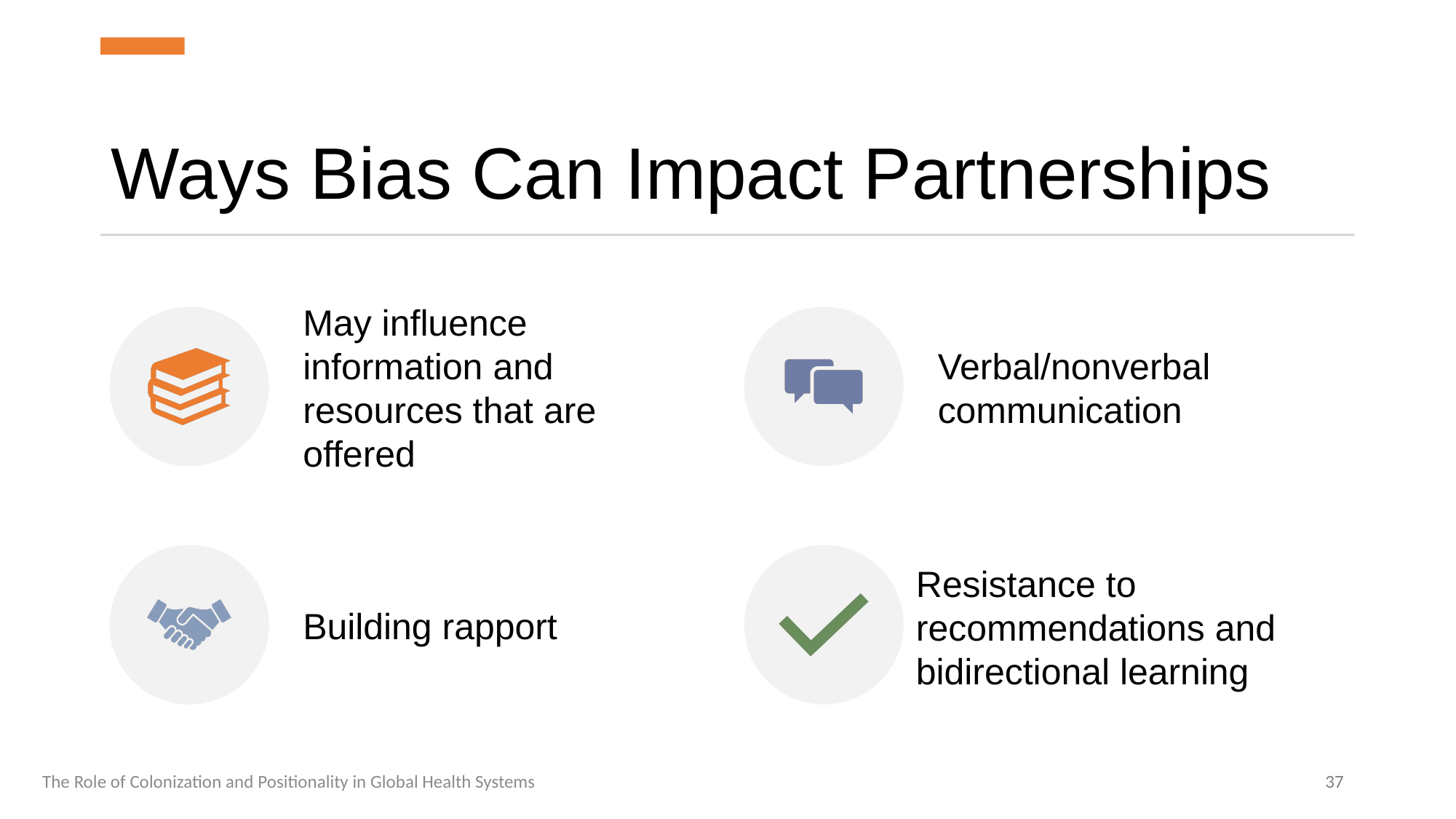

# Ways Bias Can Impact Partnerships

May influence information and resources that are offered
Verbal/nonverbal communication
Building rapport
Resistance to recommendations and bidirectional learning
The Role of Colonization and Positionality in Global Health Systems
37